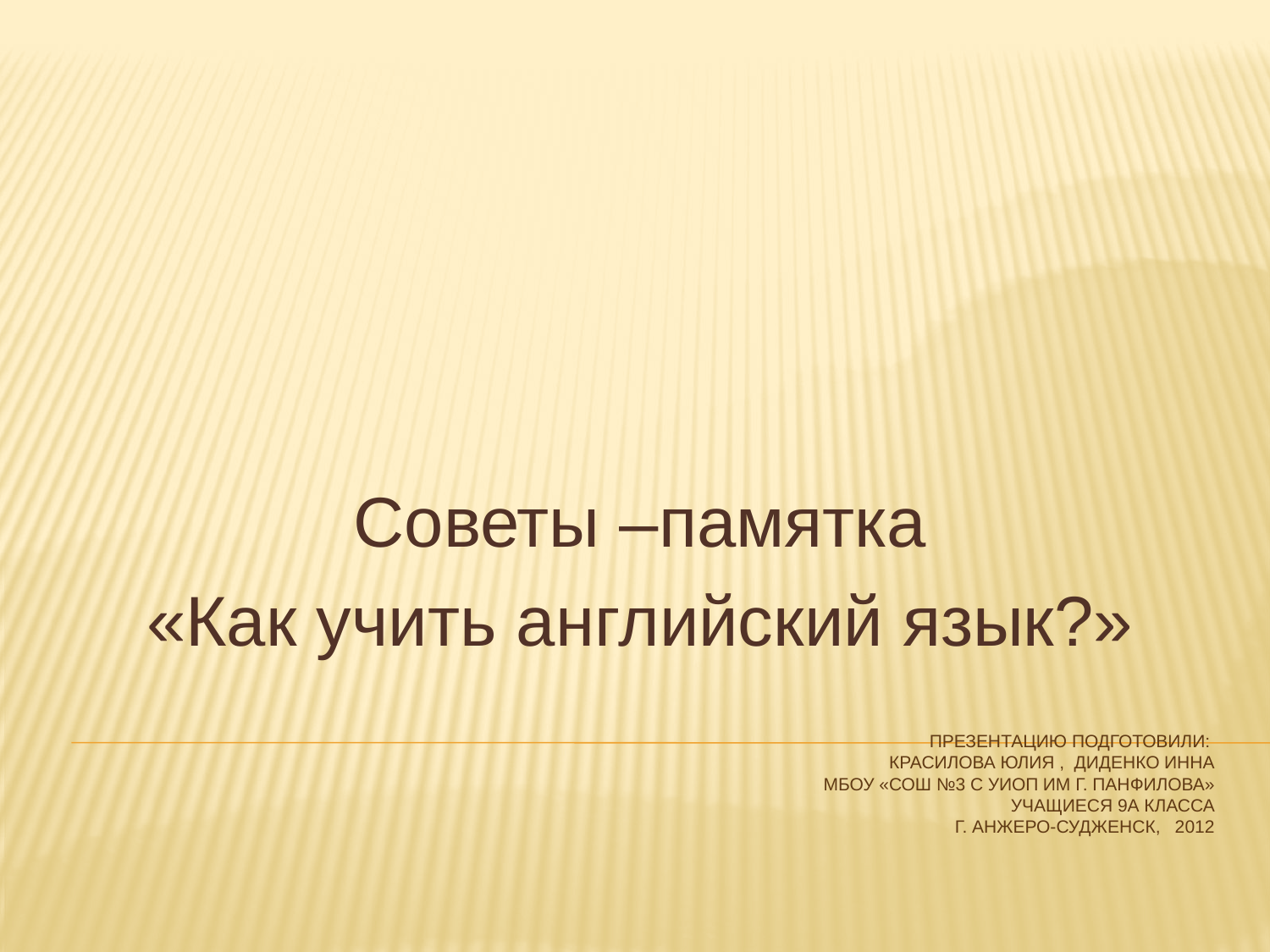

Советы –памятка
«Как учить английский язык?»
# Презентацию подготовили: красилова Юлия ,  Диденко Инна МБОУ «СОШ №3 с УИОП им Г. Панфилова» учащиеся 9а класса г. Анжеро-Судженск,   2012